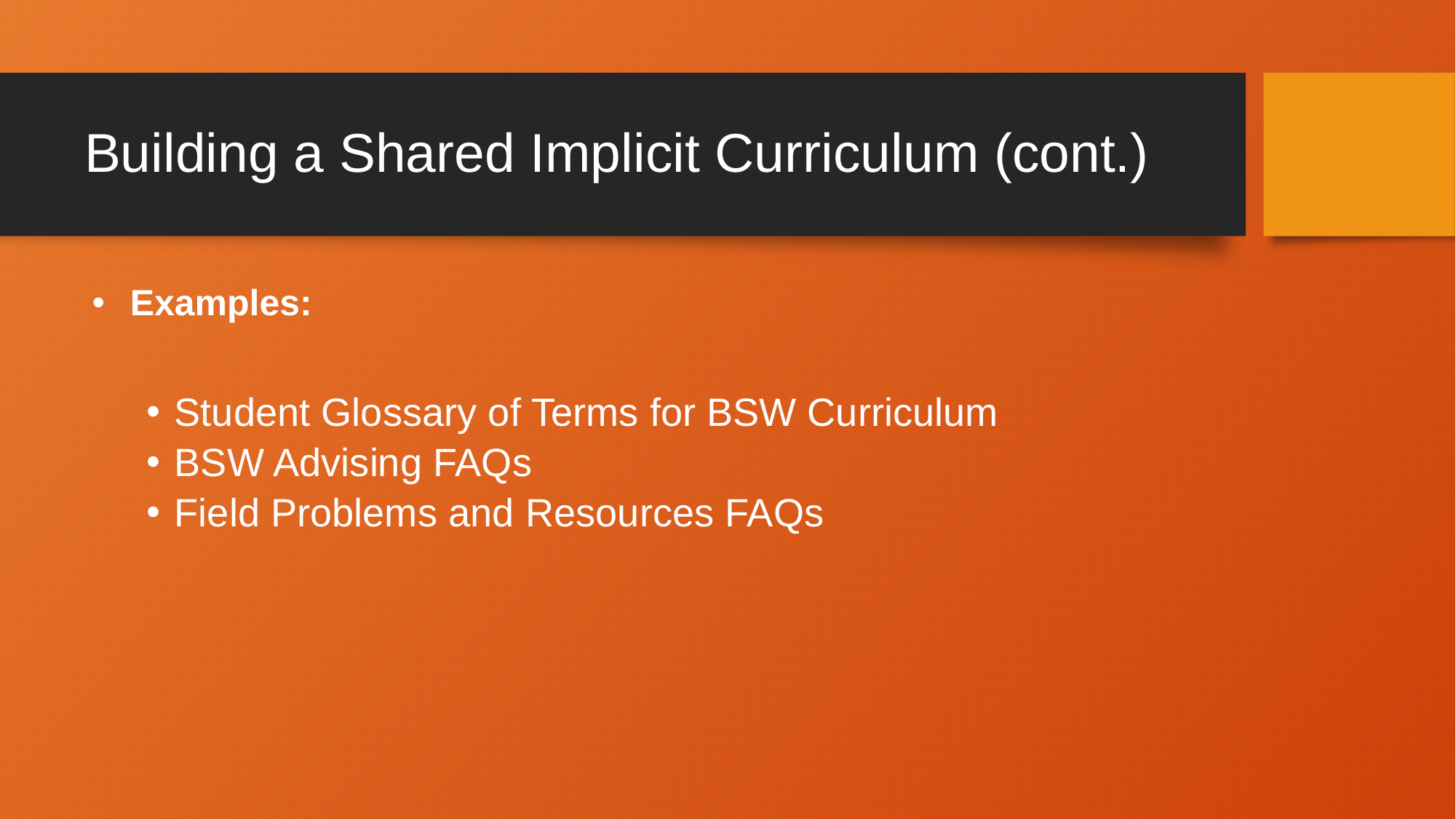

# Building a Shared Implicit Curriculum (cont.)
 Examples:

Student Glossary of Terms for BSW Curriculum
BSW Advising FAQs
Field Problems and Resources FAQs